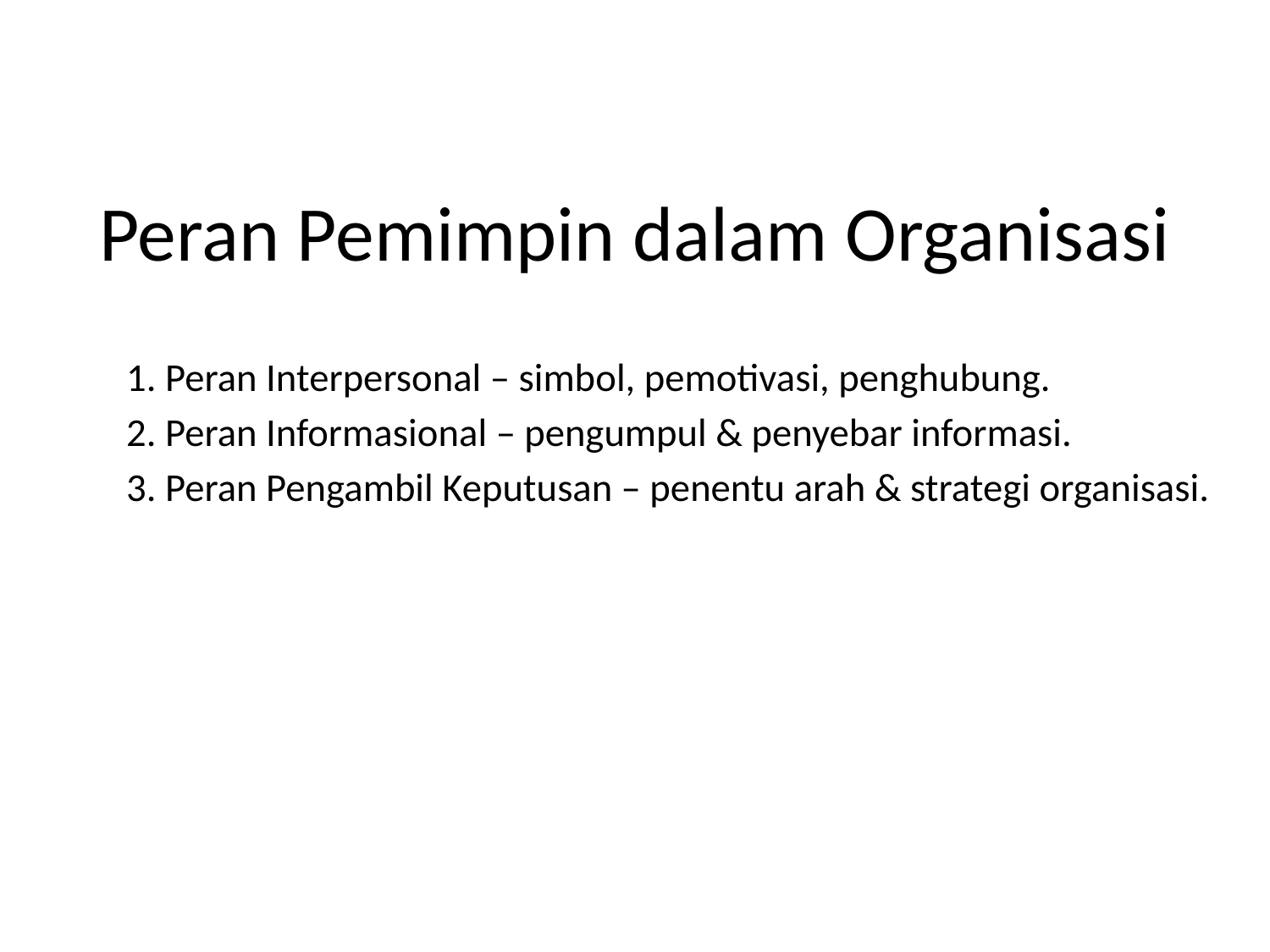

# Peran Pemimpin dalam Organisasi
1. Peran Interpersonal – simbol, pemotivasi, penghubung.
2. Peran Informasional – pengumpul & penyebar informasi.
3. Peran Pengambil Keputusan – penentu arah & strategi organisasi.